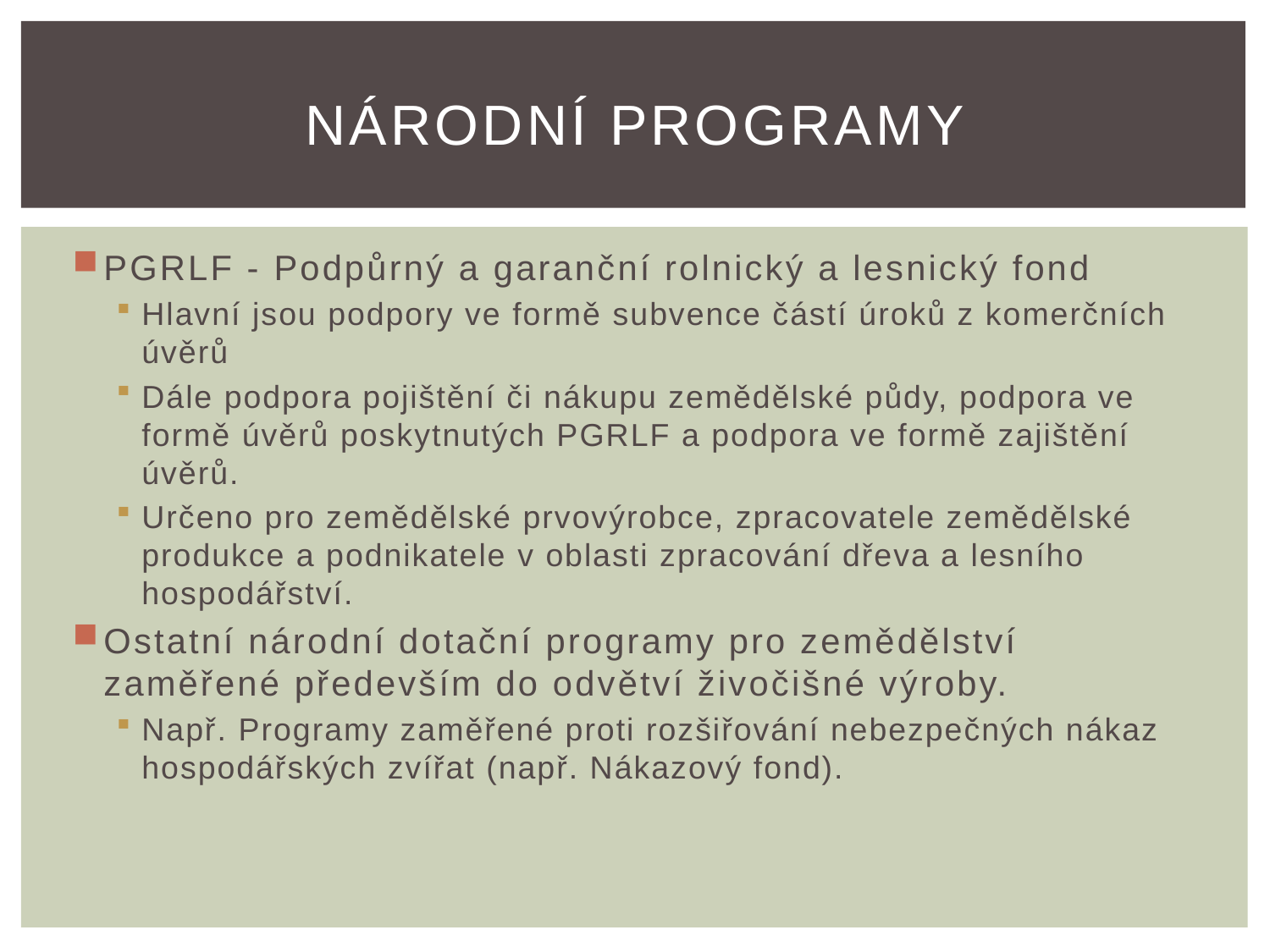

# Národní programy
PGRLF - Podpůrný a garanční rolnický a lesnický fond
Hlavní jsou podpory ve formě subvence částí úroků z komerčních úvěrů
Dále podpora pojištění či nákupu zemědělské půdy, podpora ve formě úvěrů poskytnutých PGRLF a podpora ve formě zajištění úvěrů.
Určeno pro zemědělské prvovýrobce, zpracovatele zemědělské produkce a podnikatele v oblasti zpracování dřeva a lesního hospodářství.
Ostatní národní dotační programy pro zemědělství zaměřené především do odvětví živočišné výroby.
Např. Programy zaměřené proti rozšiřování nebezpečných nákaz hospodářských zvířat (např. Nákazový fond).